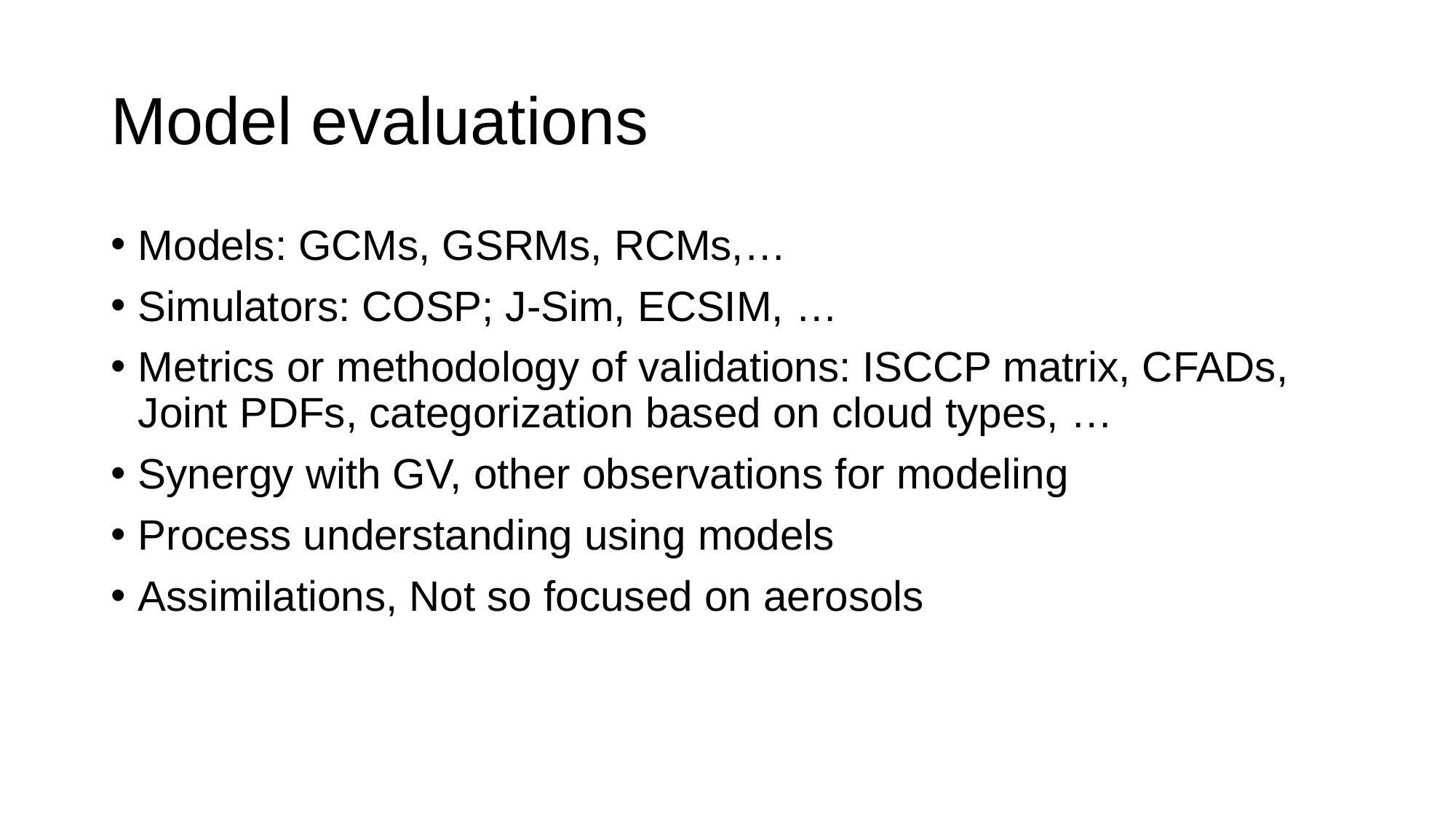

# Model evaluations
Models: GCMs, GSRMs, RCMs,…
Simulators: COSP; J-Sim, ECSIM, …
Metrics or methodology of validations: ISCCP matrix, CFADs, Joint PDFs, categorization based on cloud types, …
Synergy with GV, other observations for modeling
Process understanding using models
Assimilations, Not so focused on aerosols